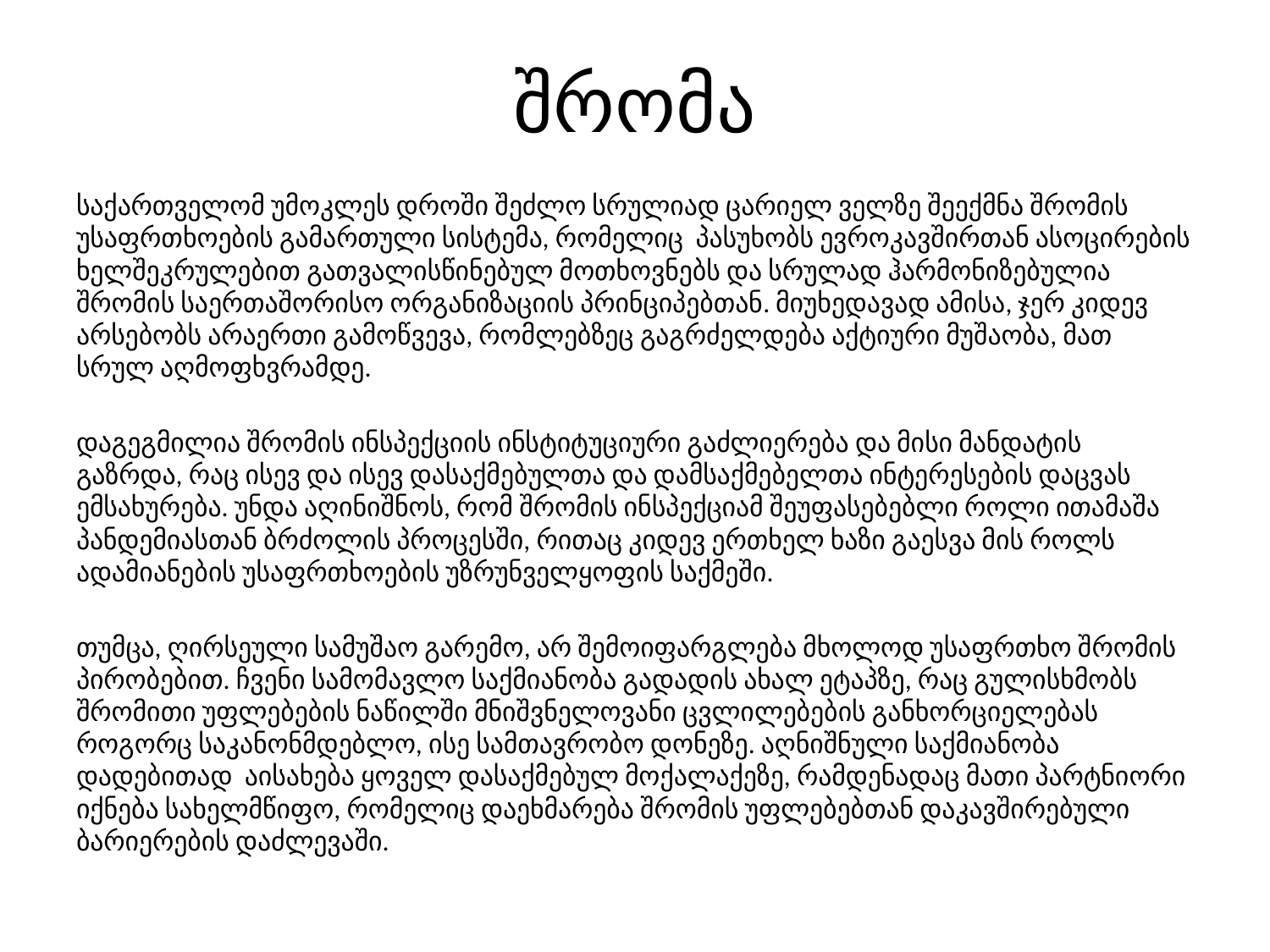

# შრომა
საქართველომ უმოკლეს დროში შეძლო სრულიად ცარიელ ველზე შეექმნა შრომის უსაფრთხოების გამართული სისტემა, რომელიც  პასუხობს ევროკავშირთან ასოცირების ხელშეკრულებით გათვალისწინებულ მოთხოვნებს და სრულად ჰარმონიზებულია შრომის საერთაშორისო ორგანიზაციის პრინციპებთან. მიუხედავად ამისა, ჯერ კიდევ არსებობს არაერთი გამოწვევა, რომლებზეც გაგრძელდება აქტიური მუშაობა, მათ სრულ აღმოფხვრამდე.

დაგეგმილია შრომის ინსპექციის ინსტიტუციური გაძლიერება და მისი მანდატის გაზრდა, რაც ისევ და ისევ დასაქმებულთა და დამსაქმებელთა ინტერესების დაცვას ემსახურება. უნდა აღინიშნოს, რომ შრომის ინსპექციამ შეუფასებებლი როლი ითამაშა პანდემიასთან ბრძოლის პროცესში, რითაც კიდევ ერთხელ ხაზი გაესვა მის როლს ადამიანების უსაფრთხოების უზრუნველყოფის საქმეში.

თუმცა, ღირსეული სამუშაო გარემო, არ შემოიფარგლება მხოლოდ უსაფრთხო შრომის პირობებით. ჩვენი სამომავლო საქმიანობა გადადის ახალ ეტაპზე, რაც გულისხმობს შრომითი უფლებების ნაწილში მნიშვნელოვანი ცვლილებების განხორციელებას როგორც საკანონმდებლო, ისე სამთავრობო დონეზე. აღნიშნული საქმიანობა დადებითად  აისახება ყოველ დასაქმებულ მოქალაქეზე, რამდენადაც მათი პარტნიორი იქნება სახელმწიფო, რომელიც დაეხმარება შრომის უფლებებთან დაკავშირებული ბარიერების დაძლევაში.